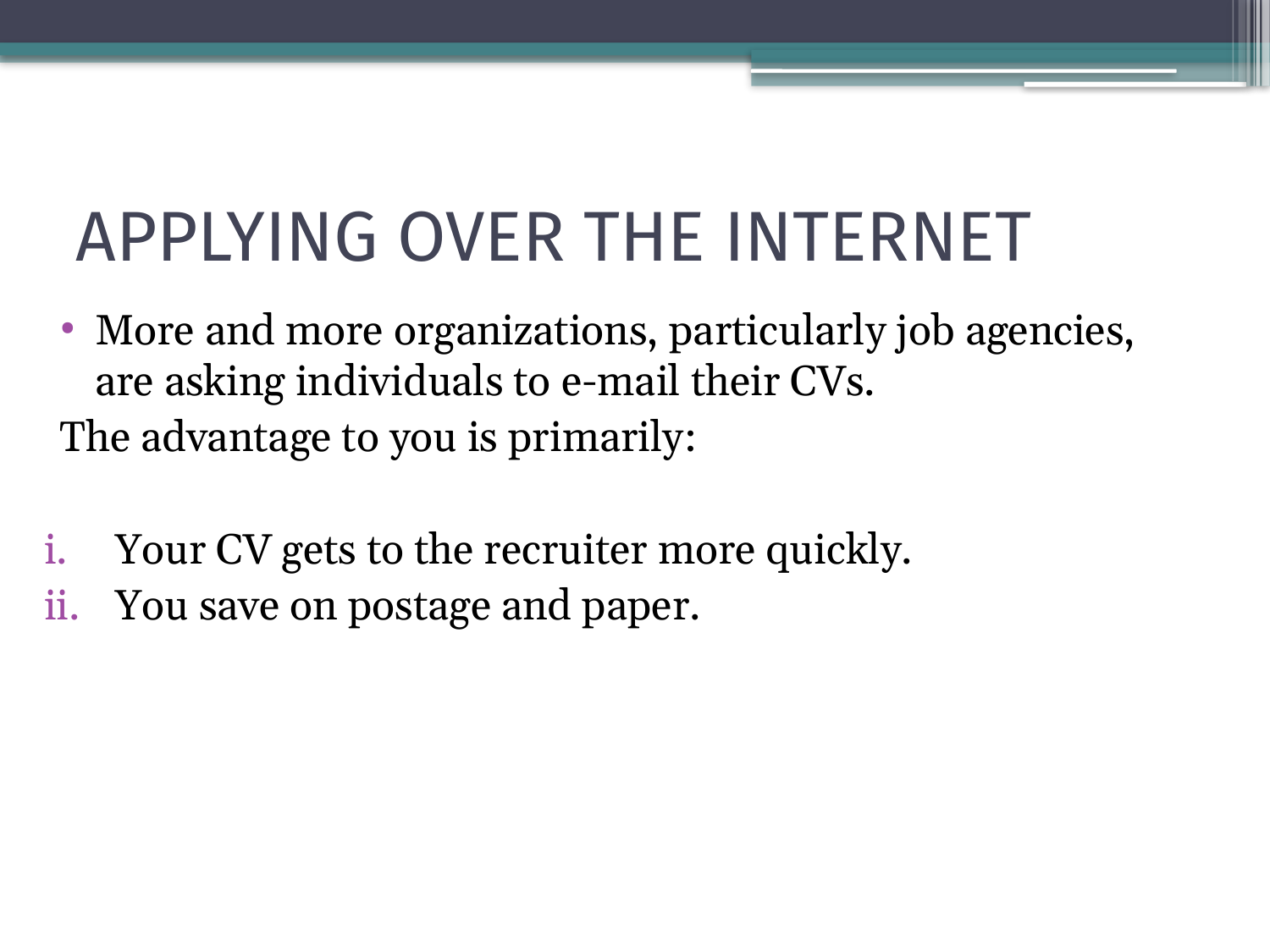

# APPLYING OVER THE INTERNET
More and more organizations, particularly job agencies, are asking individuals to e-mail their CVs.
The advantage to you is primarily:

Your CV gets to the recruiter more quickly.
You save on postage and paper.